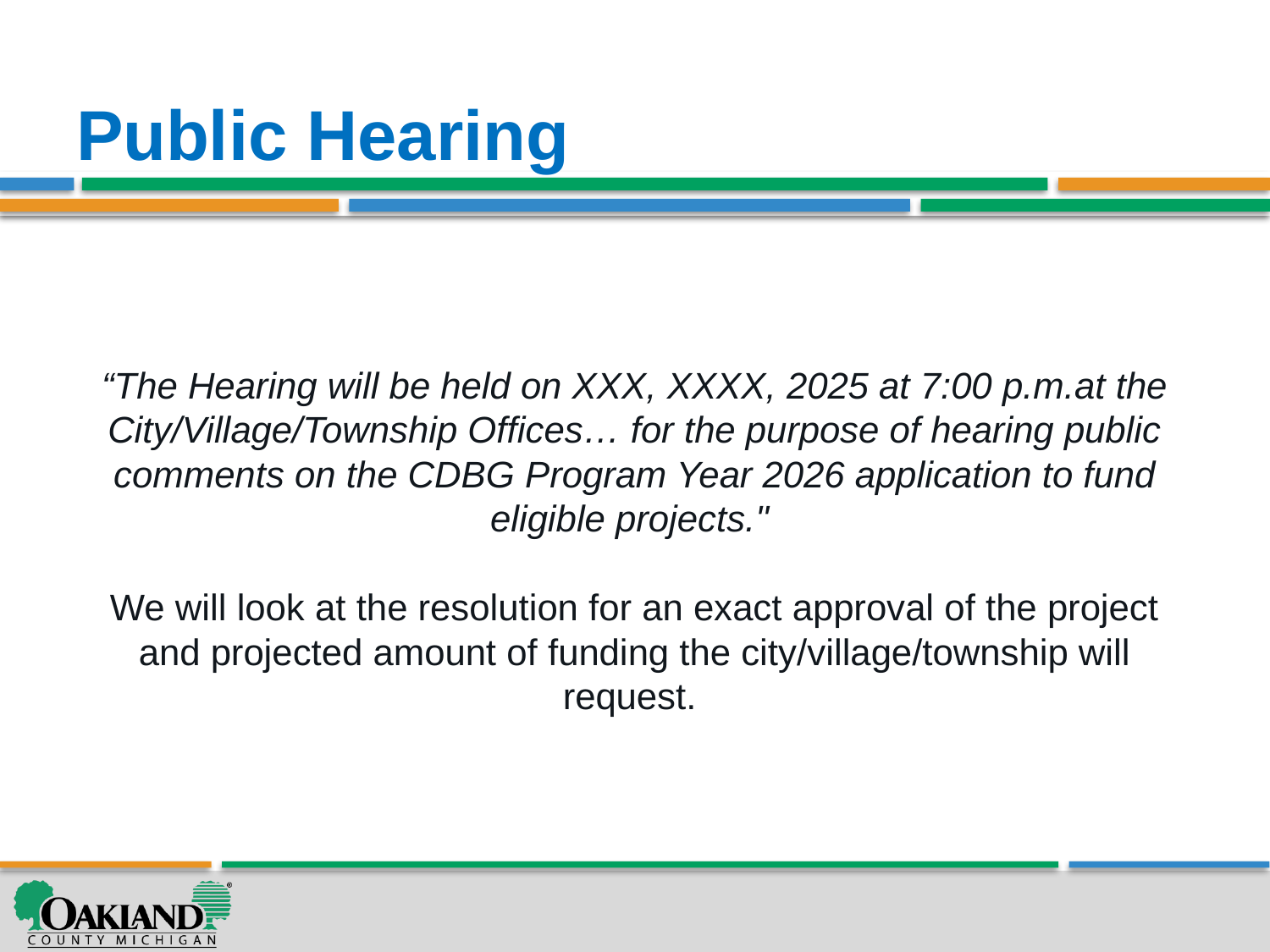

# Public Hearing

“The Hearing will be held on XXX, XXXX, 2025 at 7:00 p.m.at the City/Village/Township Offices… for the purpose of hearing public comments on the CDBG Program Year 2026 application to fund eligible projects."

We will look at the resolution for an exact approval of the project and projected amount of funding the city/village/township will request.